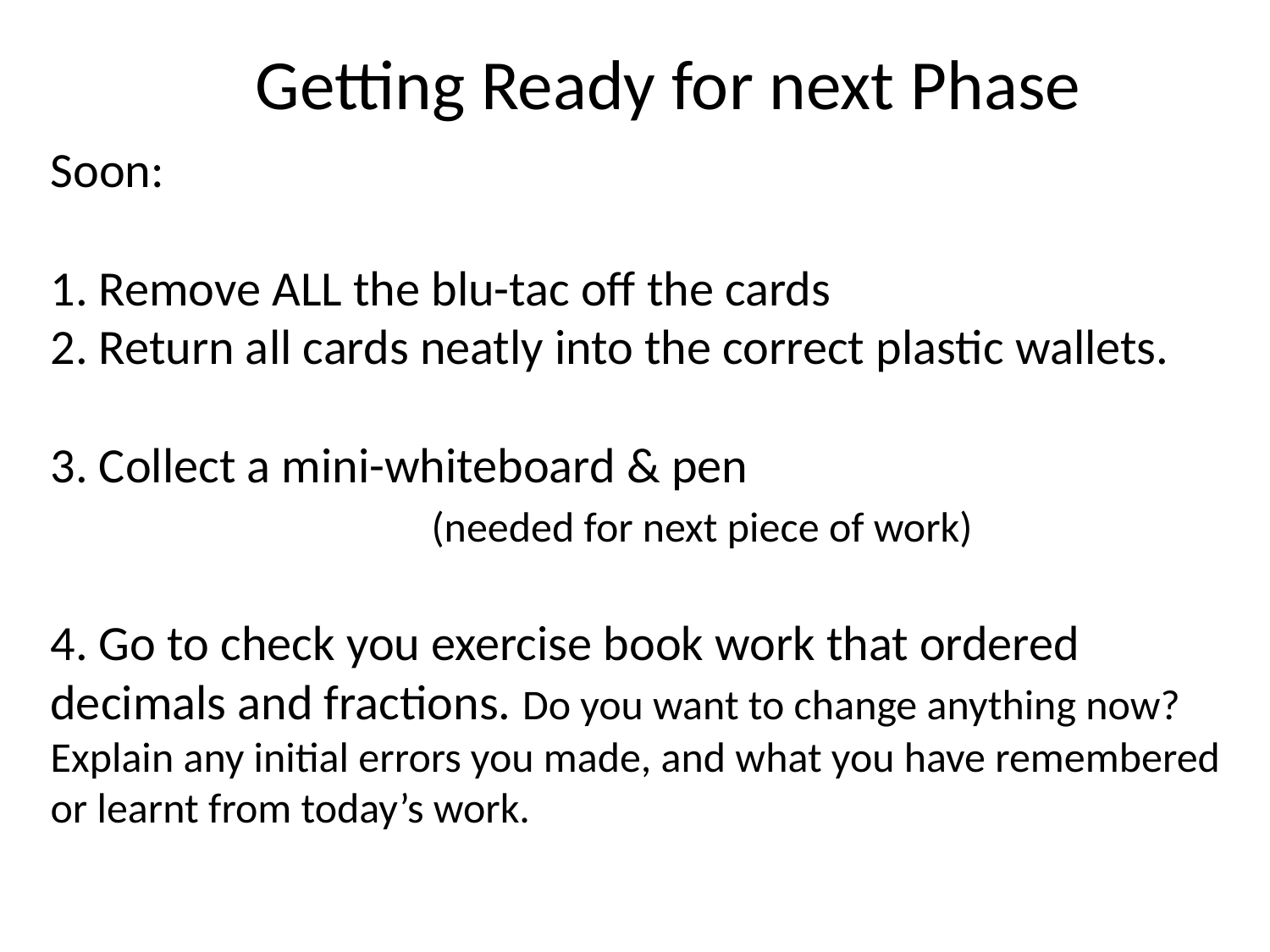

Getting Ready for next Phase
Soon:

1. Remove ALL the blu-tac off the cards
2. Return all cards neatly into the correct plastic wallets.

3. Collect a mini-whiteboard & pen
			(needed for next piece of work)

4. Go to check you exercise book work that ordered decimals and fractions. Do you want to change anything now? Explain any initial errors you made, and what you have remembered or learnt from today’s work.